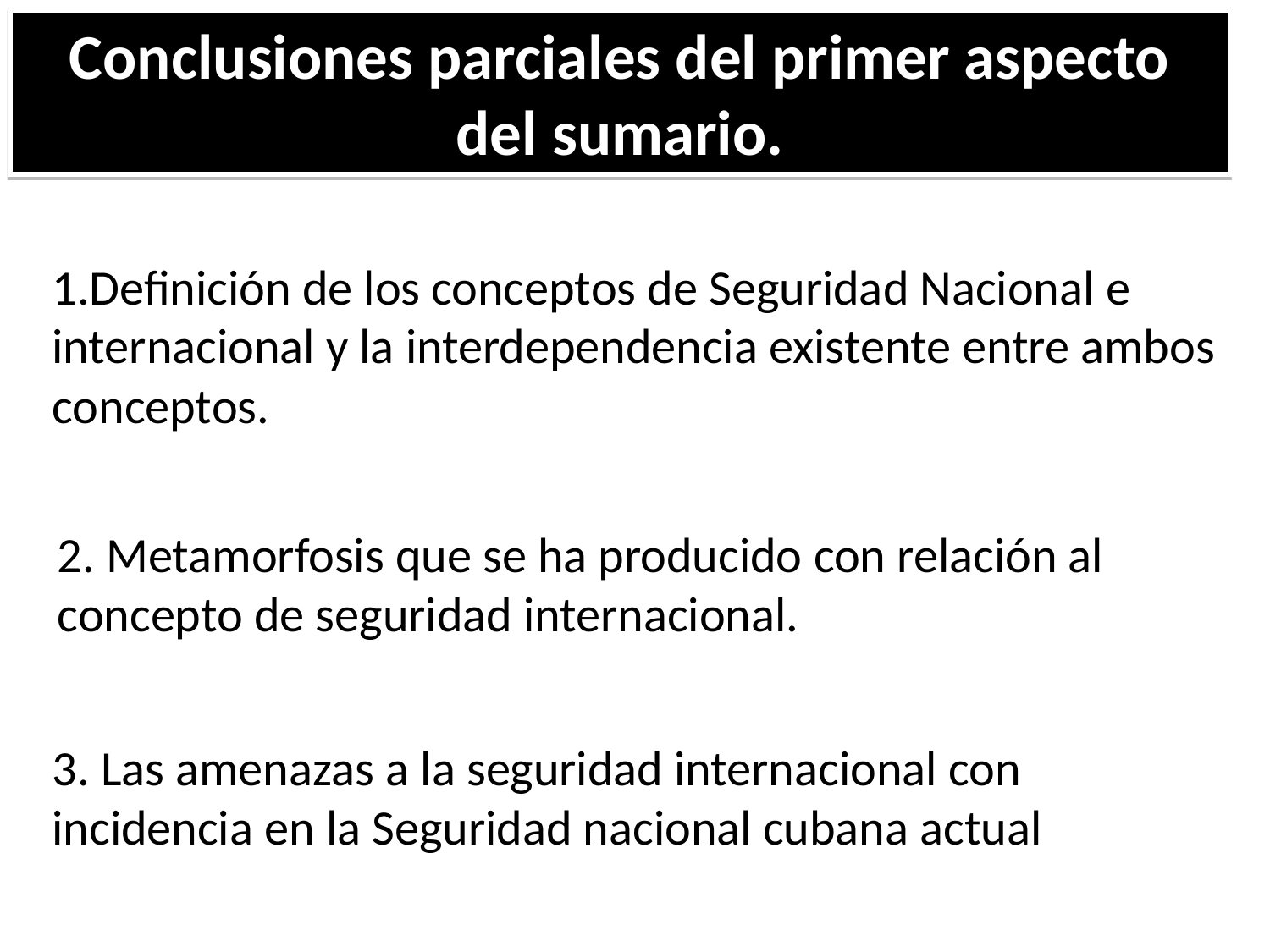

Conclusiones parciales del primer aspecto del sumario.

Definición de los conceptos de Seguridad Nacional e internacional y la interdependencia existente entre ambos conceptos.

2. Metamorfosis que se ha producido con relación al concepto de seguridad internacional.

3. Las amenazas a la seguridad internacional con incidencia en la Seguridad nacional cubana actual